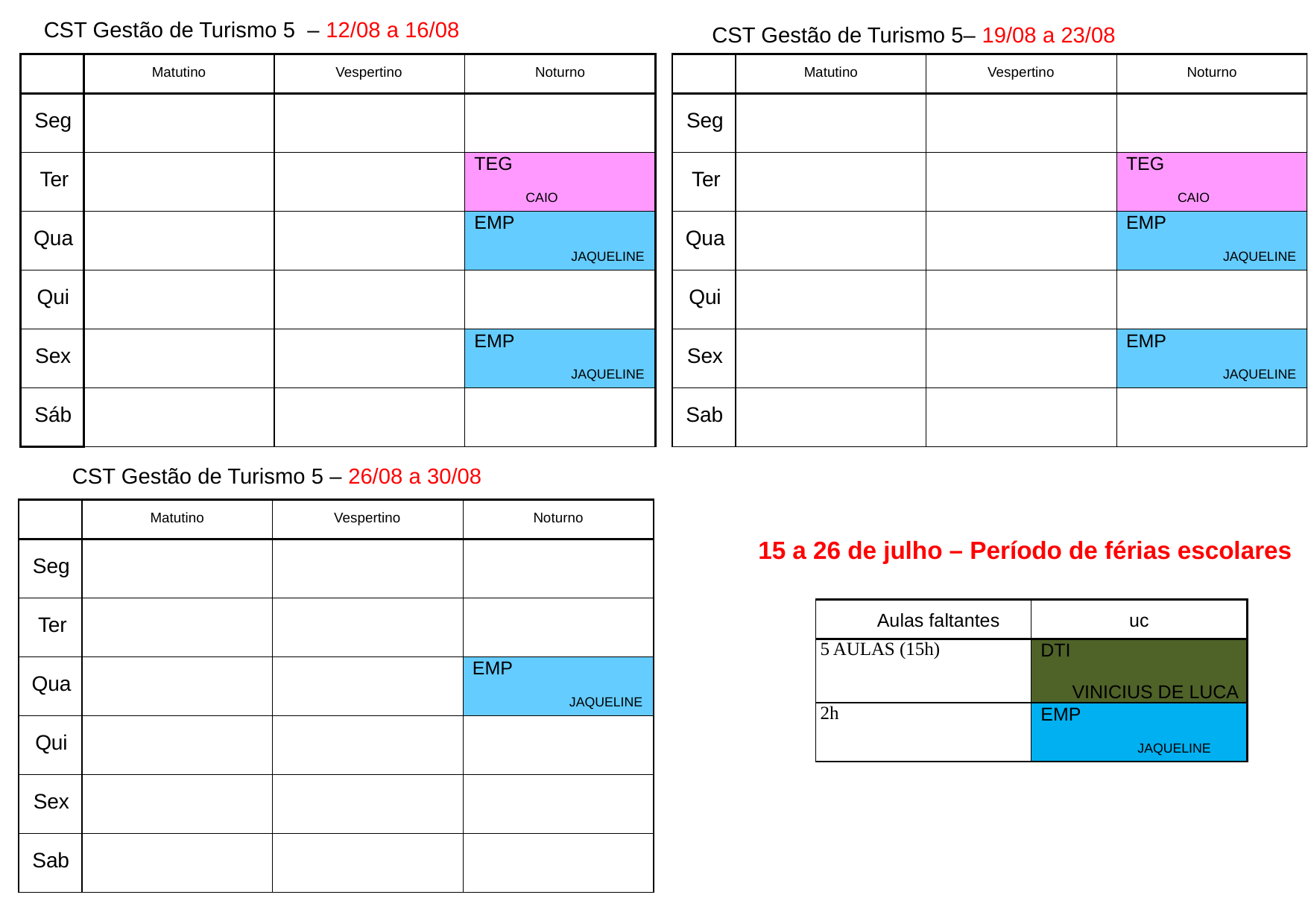

CST Gestão de Turismo 5  – 12/08 a 16/08

CST Gestão de Turismo 5– 19/08 a 23/08

|  | Matutino | Vespertino | Noturno |
| --- | --- | --- | --- |
| Seg |  |  |  |
| Ter |  |  | TEG CAIO |
| Qua |  |  | EMP JAQUELINE |
| Qui |  |  |  |
| Sex |  |  | EMP JAQUELINE |
| Sáb |  |  |  |
|  | Matutino | Vespertino | Noturno |
| --- | --- | --- | --- |
| Seg |  |  |  |
| Ter |  |  | TEG CAIO |
| Qua |  |  | EMP JAQUELINE |
| Qui |  |  |  |
| Sex |  |  | EMP JAQUELINE |
| Sab |  |  |  |
CST Gestão de Turismo 5 – 26/08 a 30/08
|  | Matutino | Vespertino | Noturno |
| --- | --- | --- | --- |
| Seg |  |  |  |
| Ter |  |  |  |
| Qua |  |  | EMP JAQUELINE |
| Qui |  |  |  |
| Sex |  |  |  |
| Sab |  |  |  |
15 a 26 de julho – Período de férias escolares
| Aulas faltantes | uc |
| --- | --- |
| 5 AULAS (15h) | DTI VINICIUS DE LUCA |
| 2h | EMP JAQUELINE |